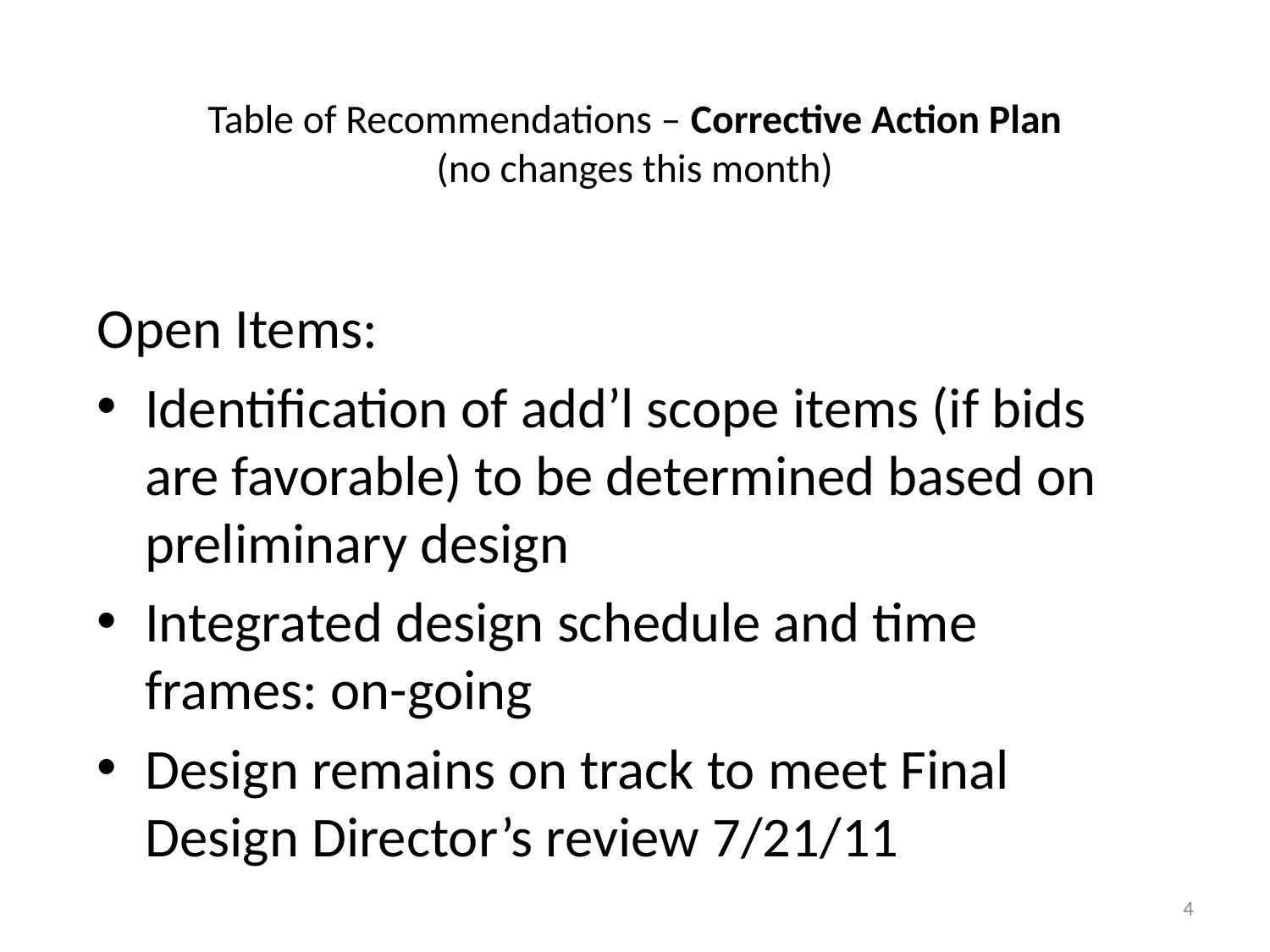

# Table of Recommendations – Corrective Action Plan (no changes this month)
Open Items:
Identification of add’l scope items (if bids are favorable) to be determined based on preliminary design
Integrated design schedule and time frames: on-going
Design remains on track to meet Final Design Director’s review 7/21/11
4